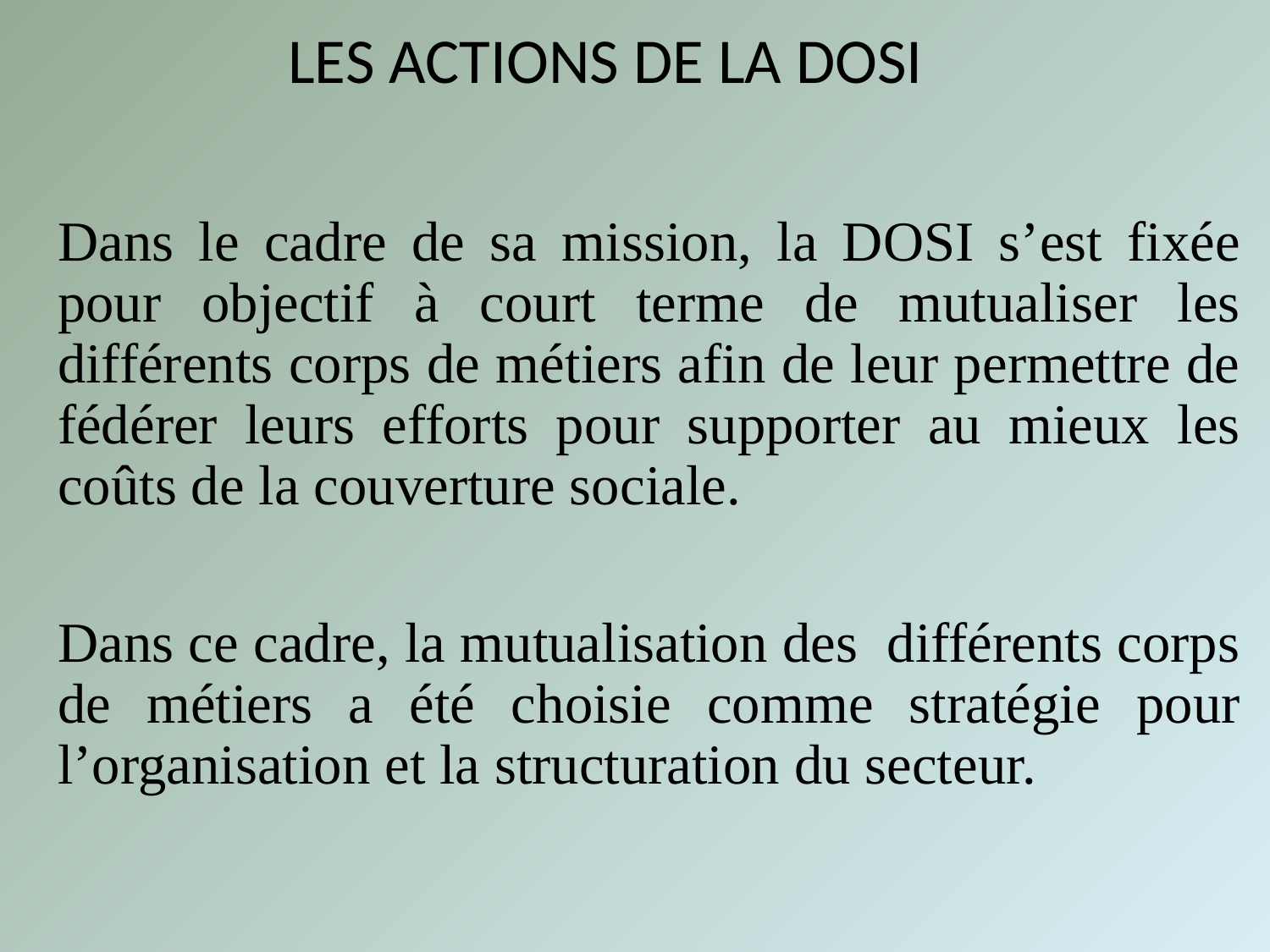

# LES ACTIONS DE LA DOSI
Dans le cadre de sa mission, la DOSI s’est fixée pour objectif à court terme de mutualiser les différents corps de métiers afin de leur permettre de fédérer leurs efforts pour supporter au mieux les coûts de la couverture sociale.

Dans ce cadre, la mutualisation des  différents corps de métiers a été choisie comme stratégie pour l’organisation et la structuration du secteur.